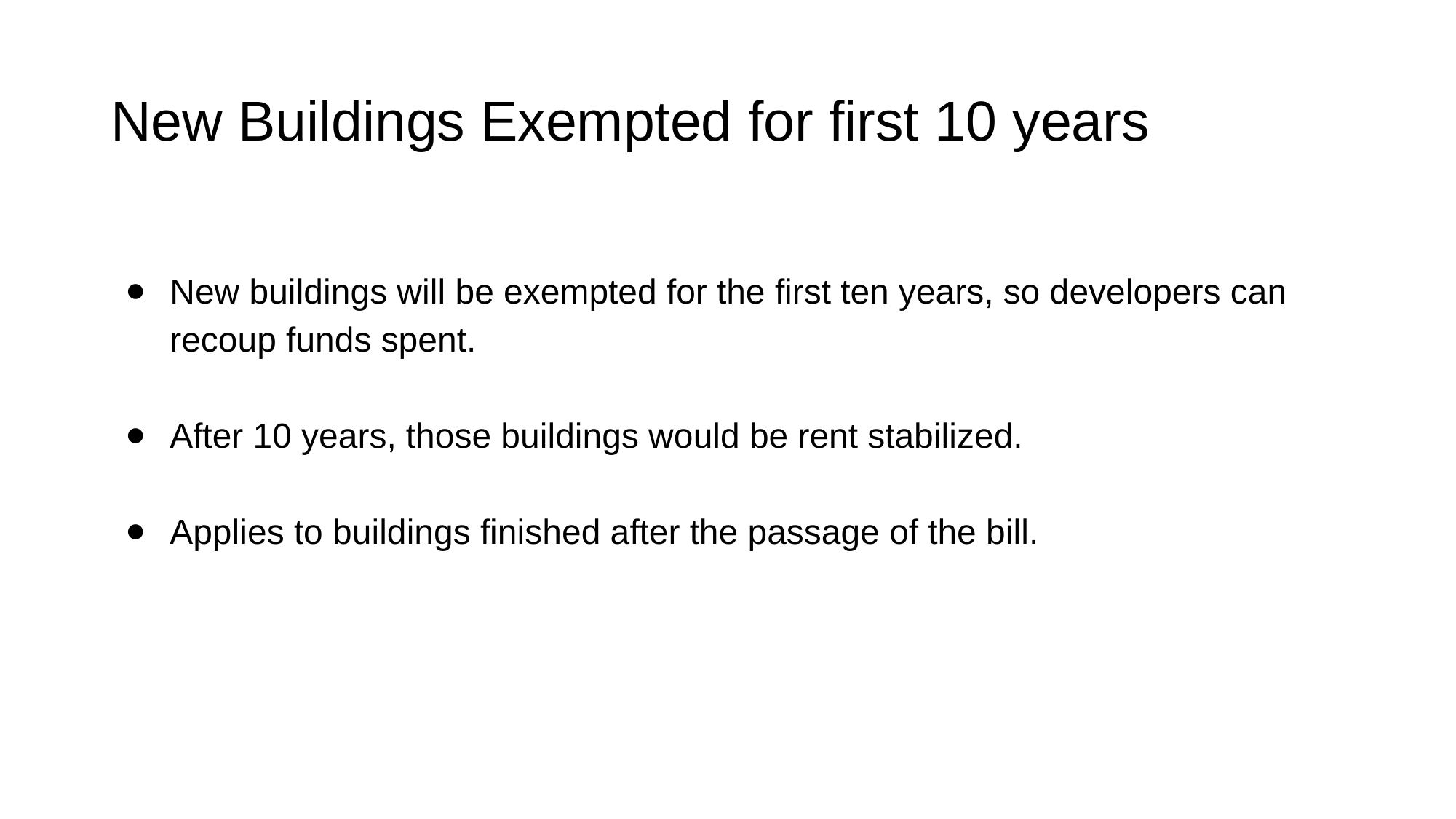

# New Buildings Exempted for first 10 years
New buildings will be exempted for the first ten years, so developers can recoup funds spent.

After 10 years, those buildings would be rent stabilized.

Applies to buildings finished after the passage of the bill.